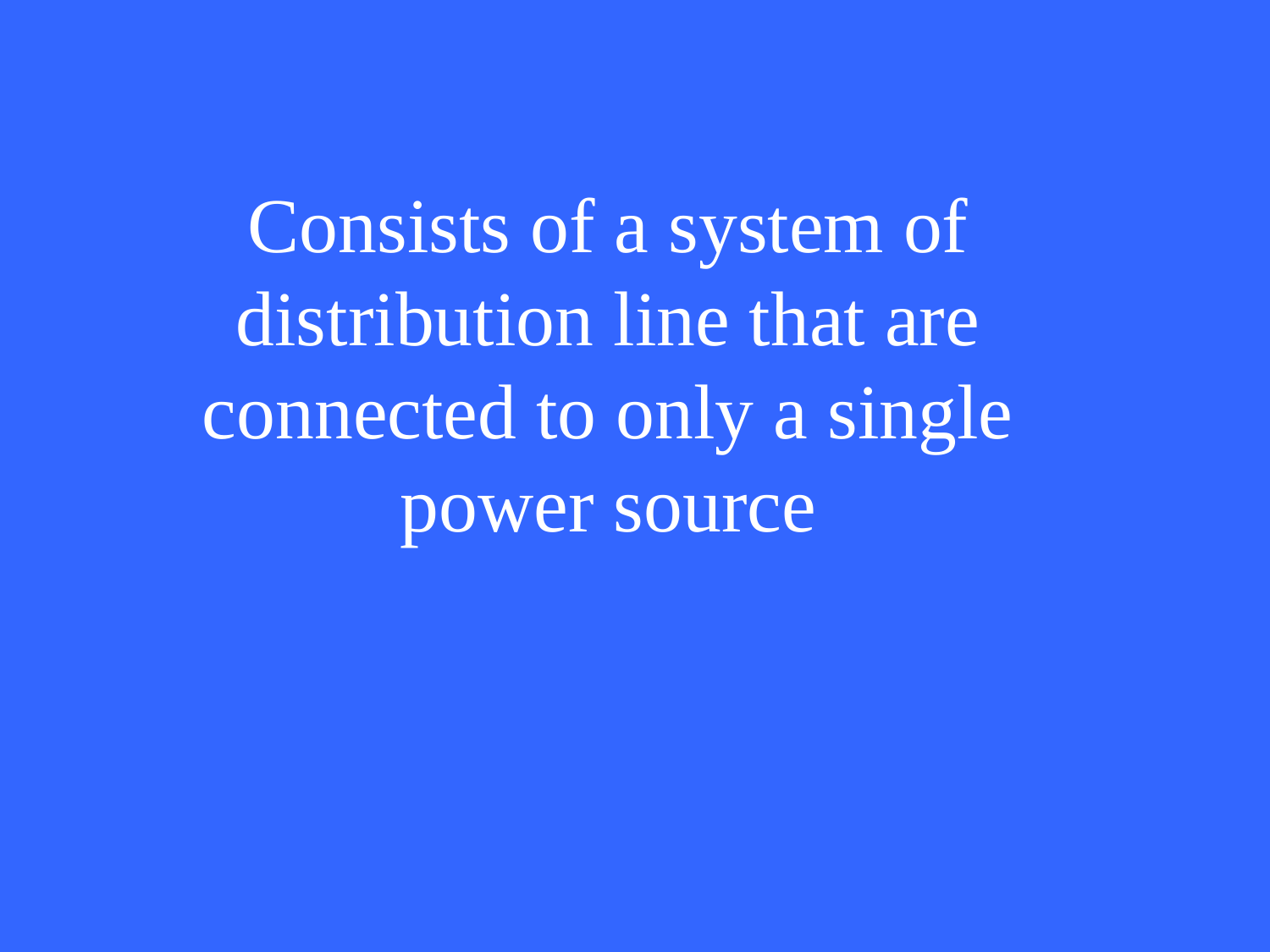

Consists of a system of distribution line that are connected to only a single power source